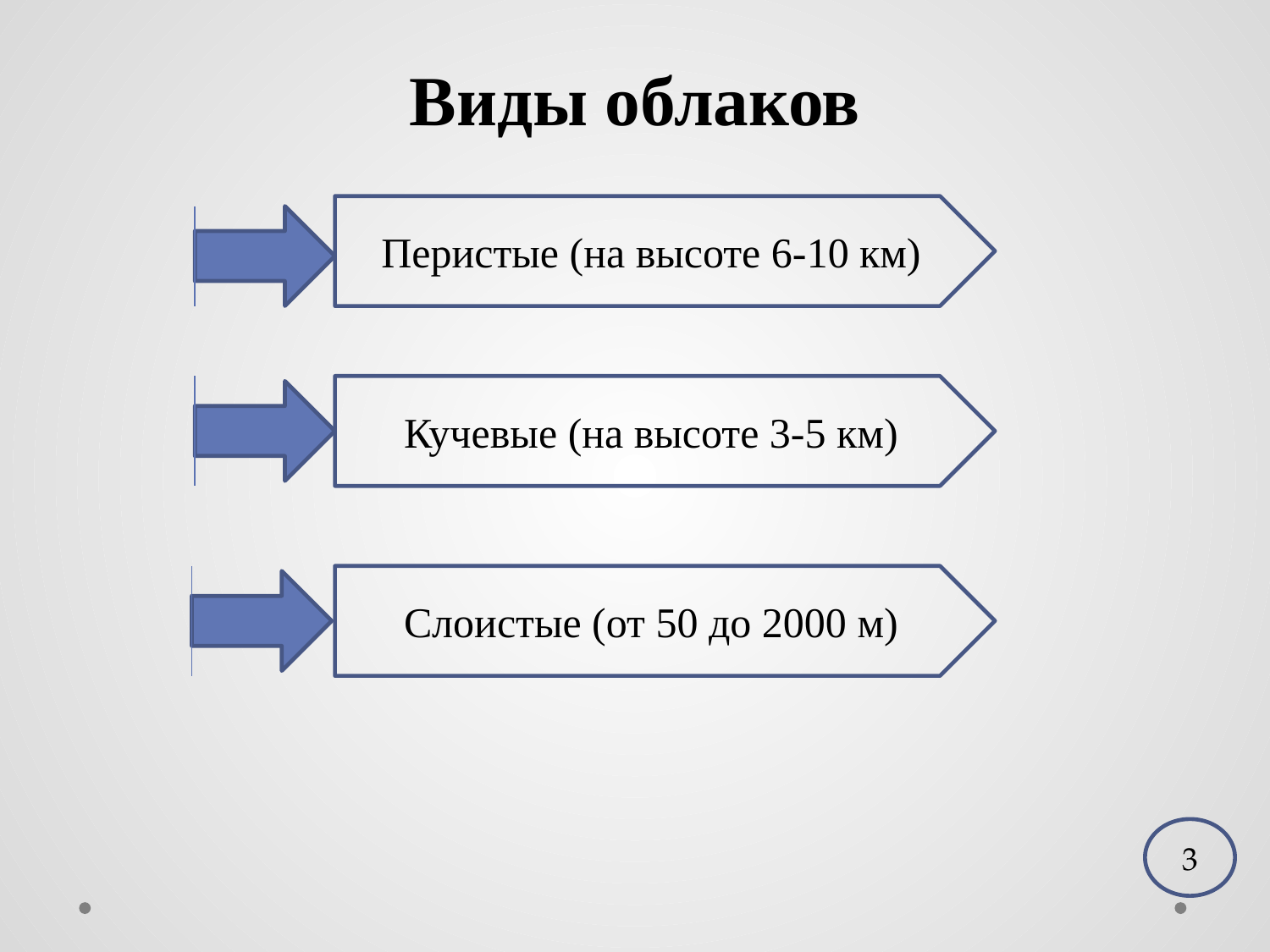

# Виды облаков
Перистые (на высоте 6-10 км)

Кучевые (на высоте 3-5 км)

Слоистые (от 50 до 2000 м)

3